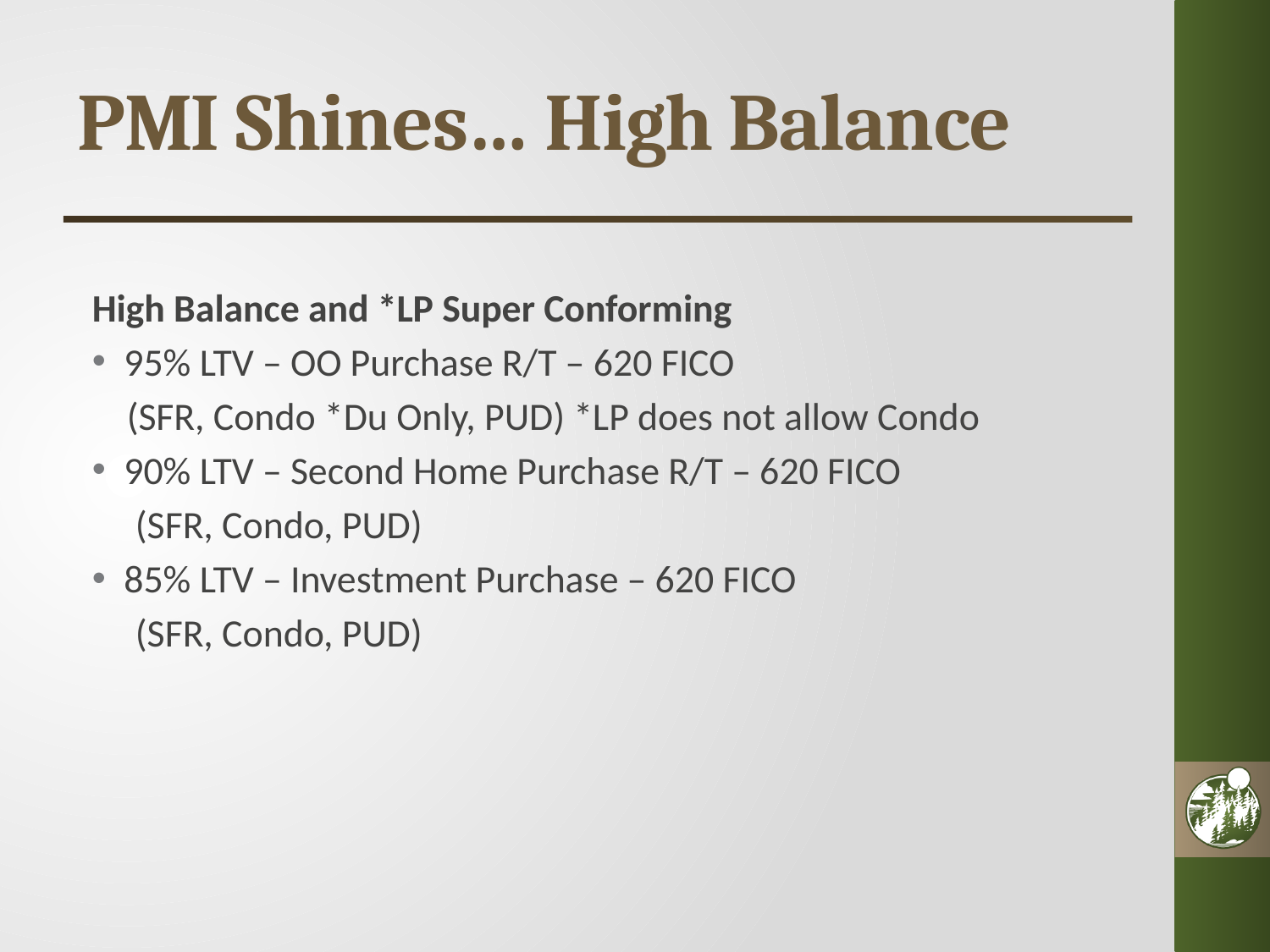

# PMI Shines… High Balance

High Balance and *LP Super Conforming
95% LTV – OO Purchase R/T – 620 FICO
    (SFR, Condo *Du Only, PUD) *LP does not allow Condo
90% LTV – Second Home Purchase R/T – 620 FICO
     (SFR, Condo, PUD)
85% LTV – Investment Purchase – 620 FICO
     (SFR, Condo, PUD)